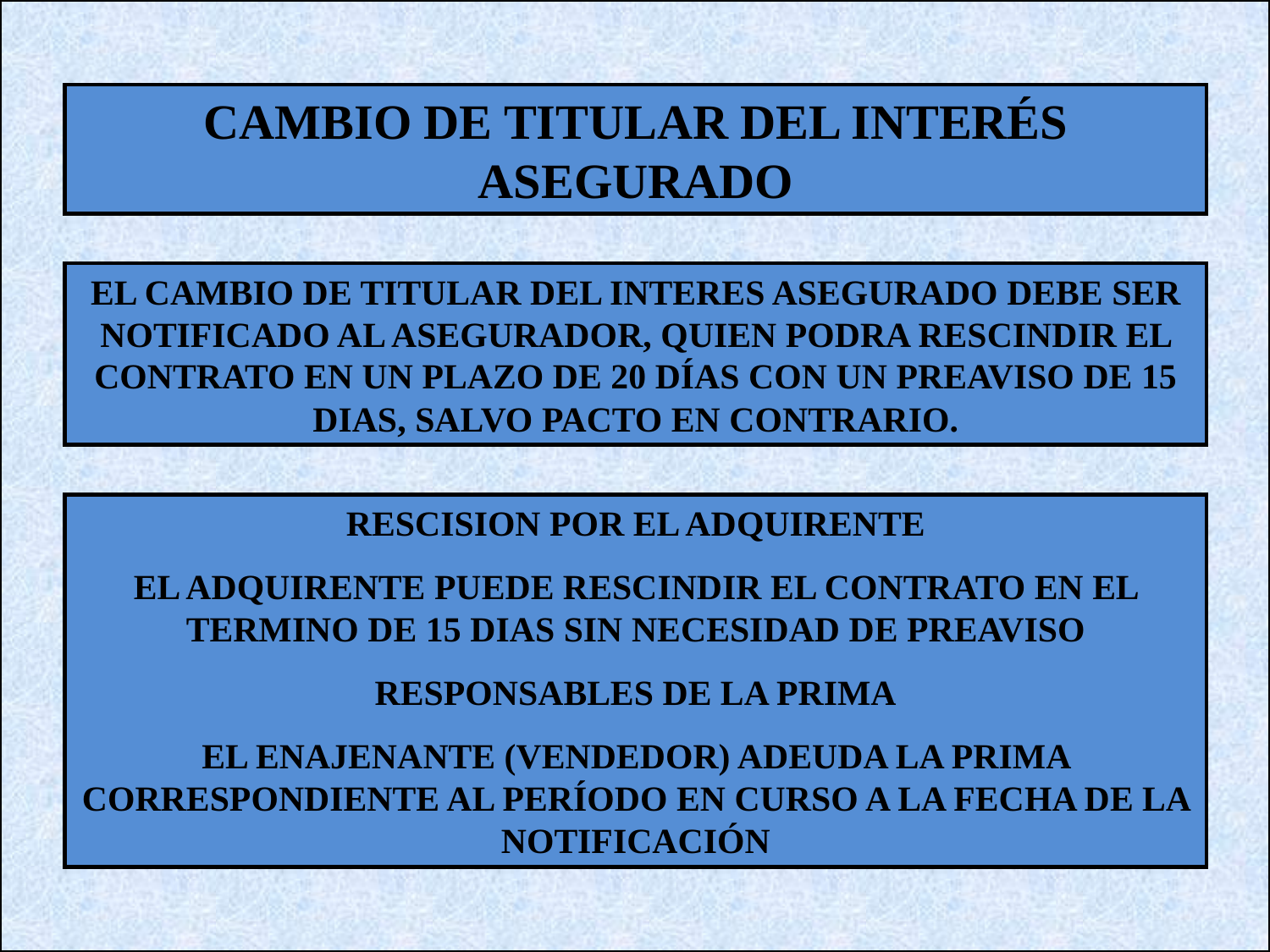

CAMBIO DE TITULAR DEL INTERÉS ASEGURADO
EL CAMBIO DE TITULAR DEL INTERES ASEGURADO DEBE SER NOTIFICADO AL ASEGURADOR, QUIEN PODRA RESCINDIR EL CONTRATO EN UN PLAZO DE 20 DÍAS CON UN PREAVISO DE 15 DIAS, SALVO PACTO EN CONTRARIO.
RESCISION POR EL ADQUIRENTE
EL ADQUIRENTE PUEDE RESCINDIR EL CONTRATO EN EL TERMINO DE 15 DIAS SIN NECESIDAD DE PREAVISO
RESPONSABLES DE LA PRIMA
EL ENAJENANTE (VENDEDOR) ADEUDA LA PRIMA CORRESPONDIENTE AL PERÍODO EN CURSO A LA FECHA DE LA NOTIFICACIÓN